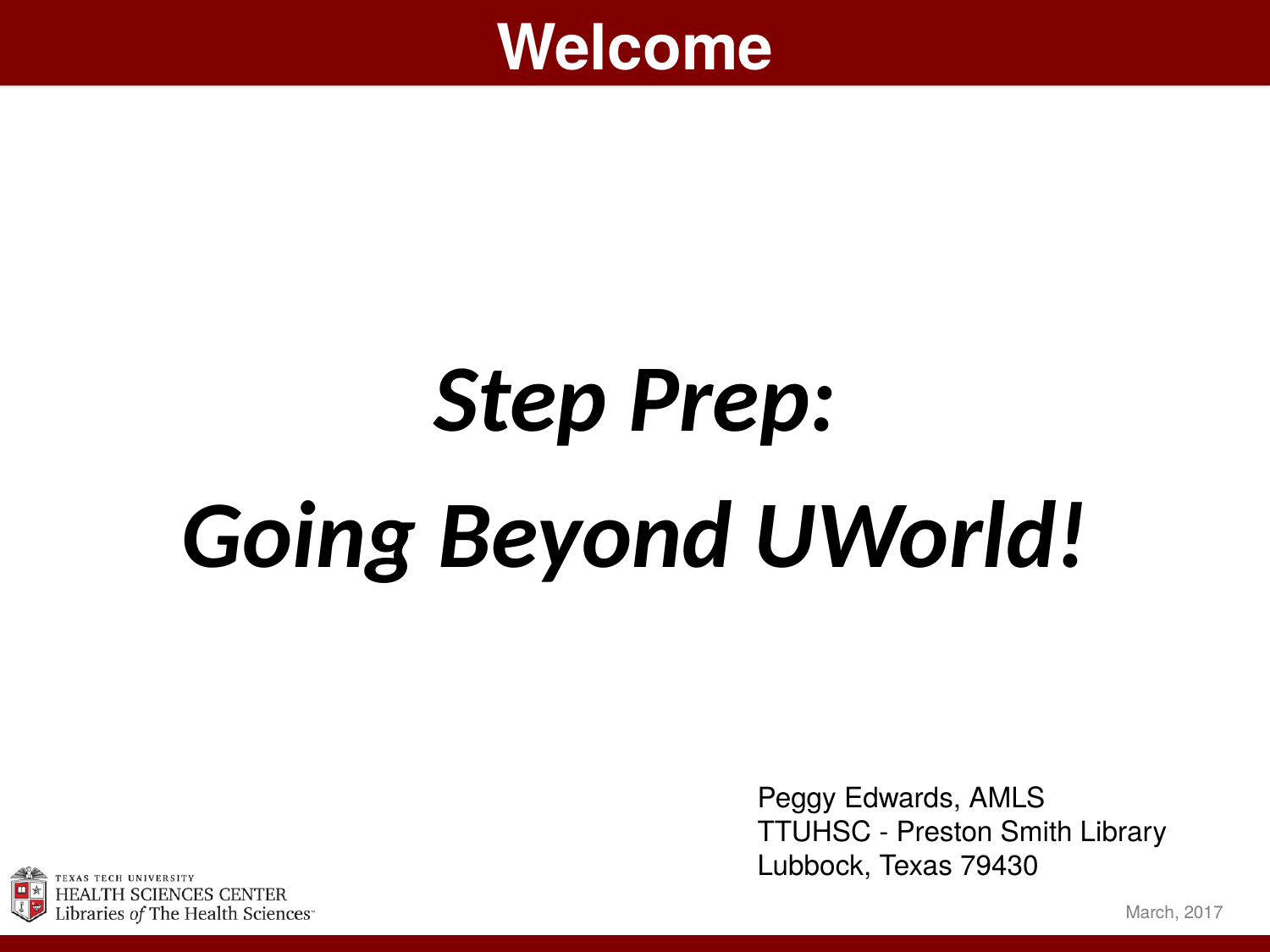

Welcome

Step Prep:
Going Beyond UWorld!
Peggy Edwards, AMLS
TTUHSC - Preston Smith Library
Lubbock, Texas 79430
March, 2017